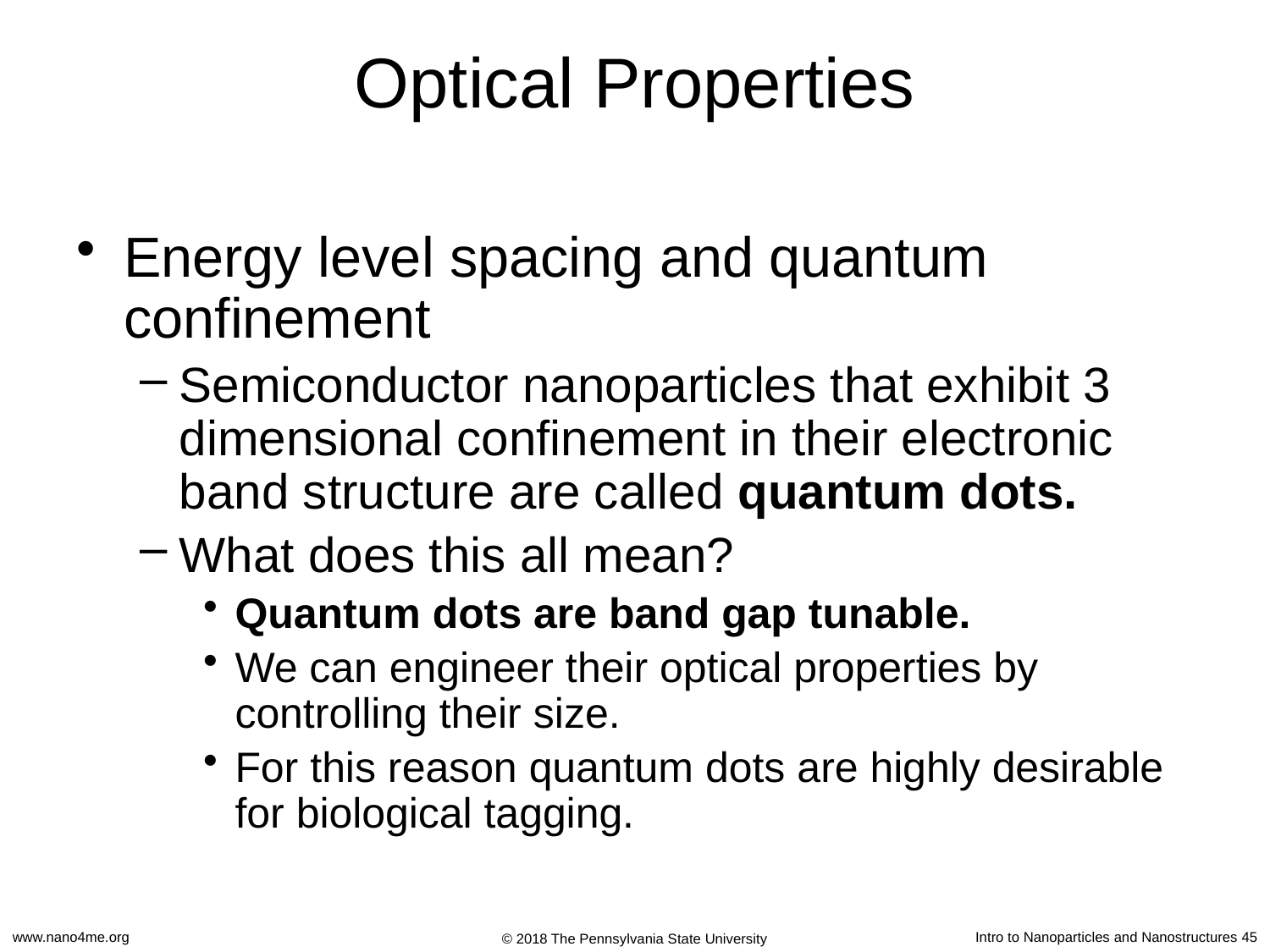

# Optical Properties
Energy level spacing and quantum confinement
Semiconductor nanoparticles that exhibit 3 dimensional confinement in their electronic band structure are called quantum dots.
What does this all mean?
Quantum dots are band gap tunable.
We can engineer their optical properties by controlling their size.
For this reason quantum dots are highly desirable for biological tagging.